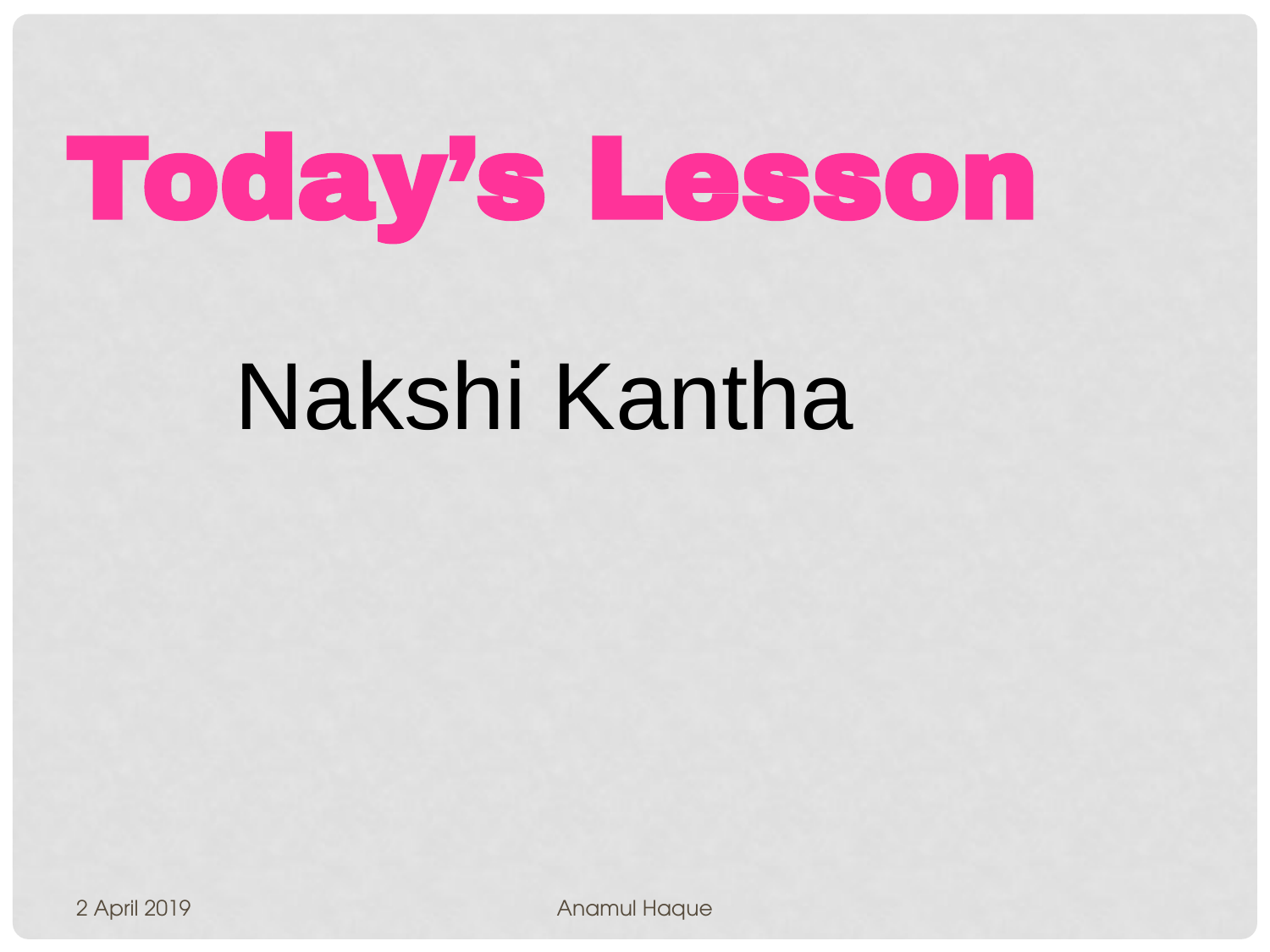

Today’s Lesson
    Nakshi Kantha
2 April 2019
Anamul Haque